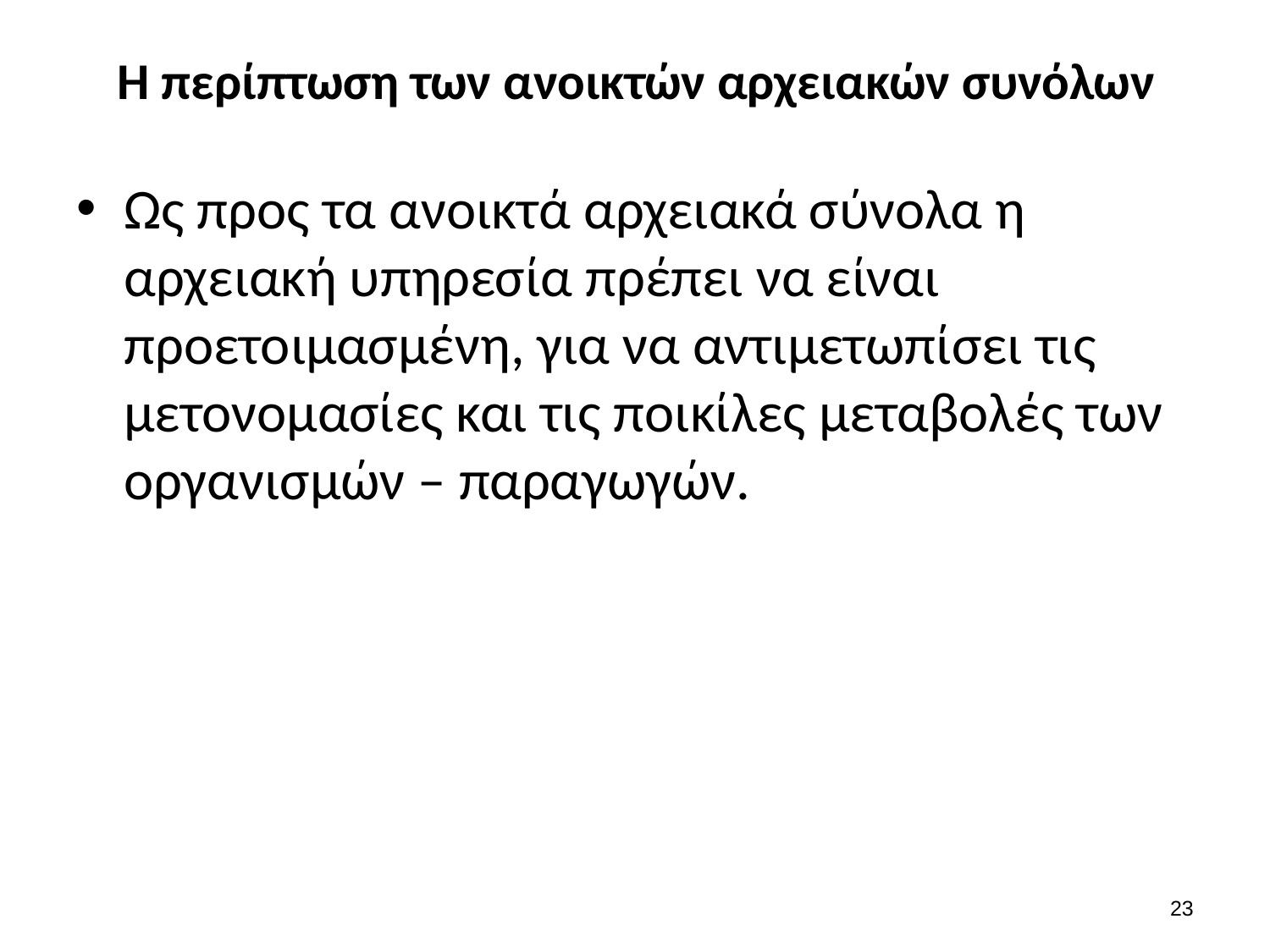

# Η περίπτωση των ανοικτών αρχειακών συνόλων
Ως προς τα ανοικτά αρχειακά σύνολα η αρχειακή υπηρεσία πρέπει να είναι προετοιμασμένη, για να αντιμετωπίσει τις μετονομασίες και τις ποικίλες μεταβολές των οργανισμών – παραγωγών.
23